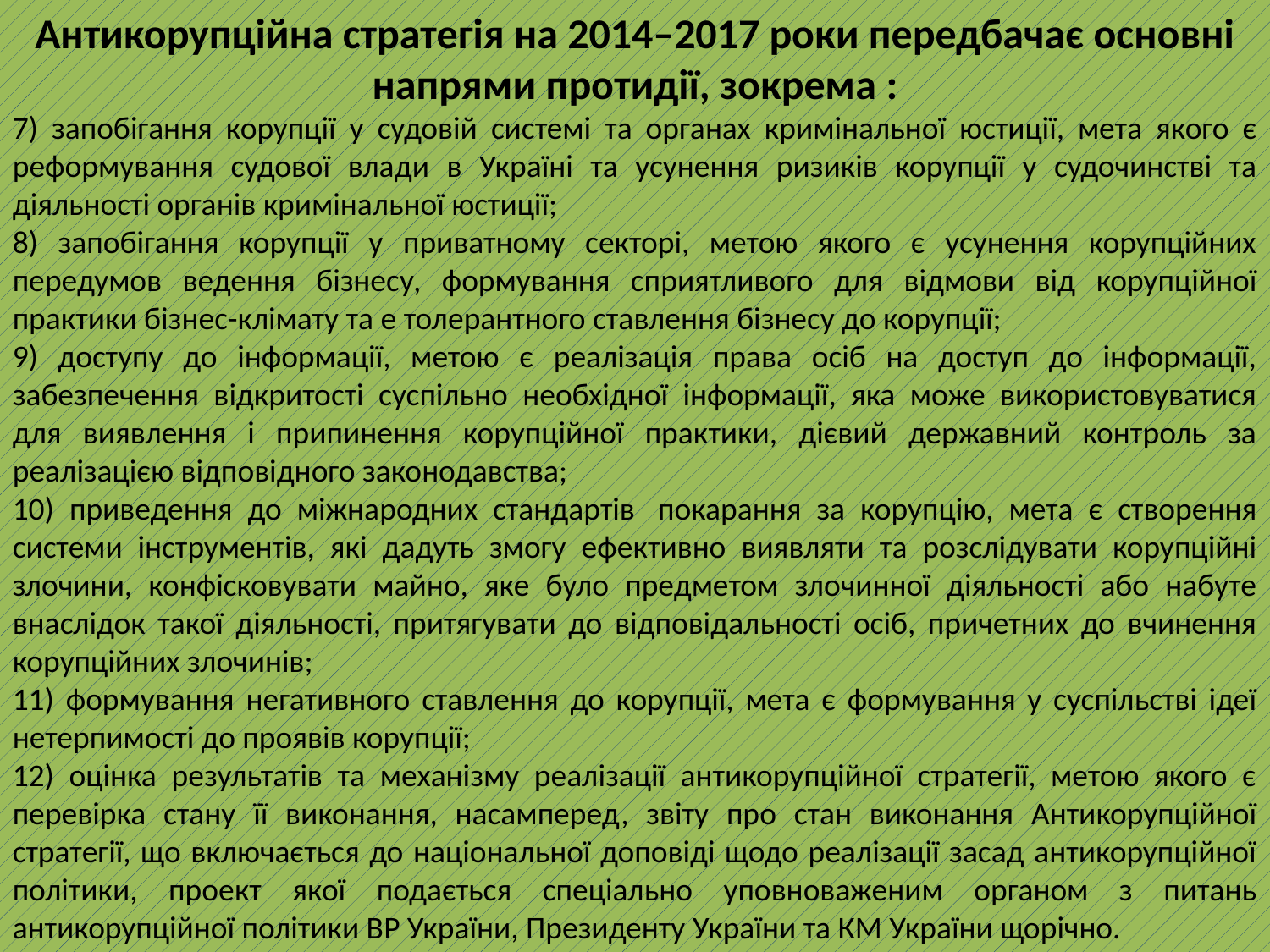

Антикорупційна стратегія на 2014–2017 роки передбачає основні напрями протидії, зокрема :
7) запобігання корупції у судовій системі та органах кримінальної юстиції, мета якого є реформування судової влади в Україні та усунення ризиків корупції у судочинстві та діяльності органів кримінальної юстиції;
8) запобігання корупції у приватному секторі, метою якого є усунення корупційних передумов ведення бізнесу, формування сприятливого для відмови від корупційної практики бізнес-клімату та е толерантного ставлення бізнесу до корупції;
9) доступу до інформації, метою є реалізація права осіб на доступ до інформації, забезпечення відкритості суспільно необхідної інформації, яка може використовуватися для виявлення і припинення корупційної практики, дієвий державний контроль за реалізацією відповідного законодавства;
10) приведення до міжнародних стандартів  покарання за корупцію, мета є створення системи інструментів, які дадуть змогу ефективно виявляти та розслідувати корупційні злочини, конфісковувати майно, яке було предметом злочинної діяльності або набуте внаслідок такої діяльності, притягувати до відповідальності осіб, причетних до вчинення корупційних злочинів;
11) формування негативного ставлення до корупції, мета є формування у суспільстві ідеї нетерпимості до проявів корупції;
12) оцінка результатів та механізму реалізації антикорупційної стратегії, метою якого є перевірка стану її виконання, насамперед, звіту про стан виконання Антикорупційної стратегії, що включається до національної доповіді щодо реалізації засад антикорупційної політики, проект якої подається спеціально уповноваженим органом з питань антикорупційної політики ВР України, Президенту України та КМ України щорічно.